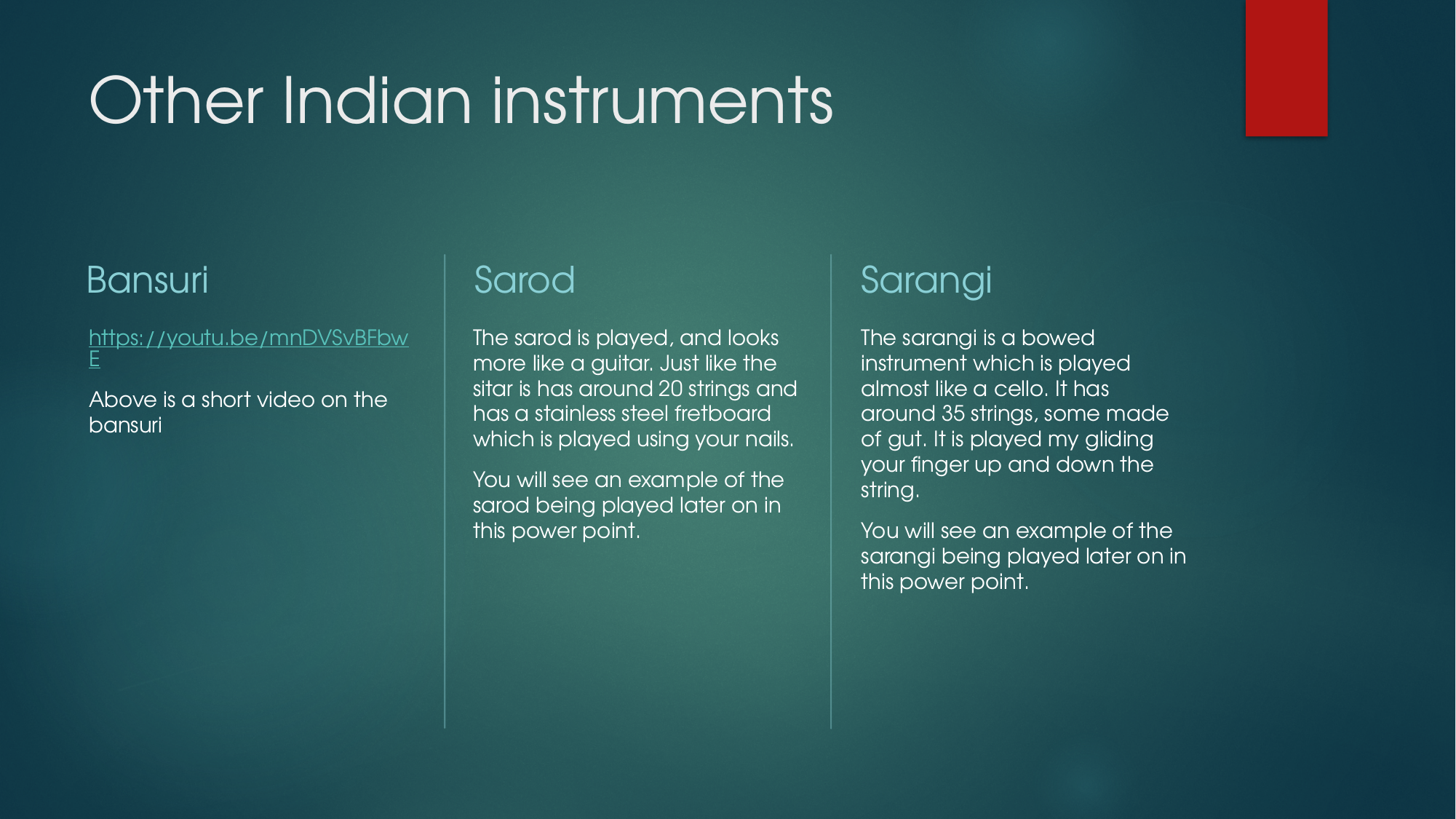

# Other Indian instruments
Bansuri
Sarod
Sarangi
https://youtu.be/mnDVSvBFbwE
Above is a short video on the bansuri
The sarod is played, and looks more like a guitar. Just like the sitar is has around 20 strings and has a stainless steel fretboard which is played using your nails.
You will see an example of the sarod being played later on in this power point.
The sarangi is a bowed instrument which is played almost like a cello. It has around 35 strings, some made of gut. It is played my gliding your finger up and down the string.
You will see an example of the sarangi being played later on in this power point.